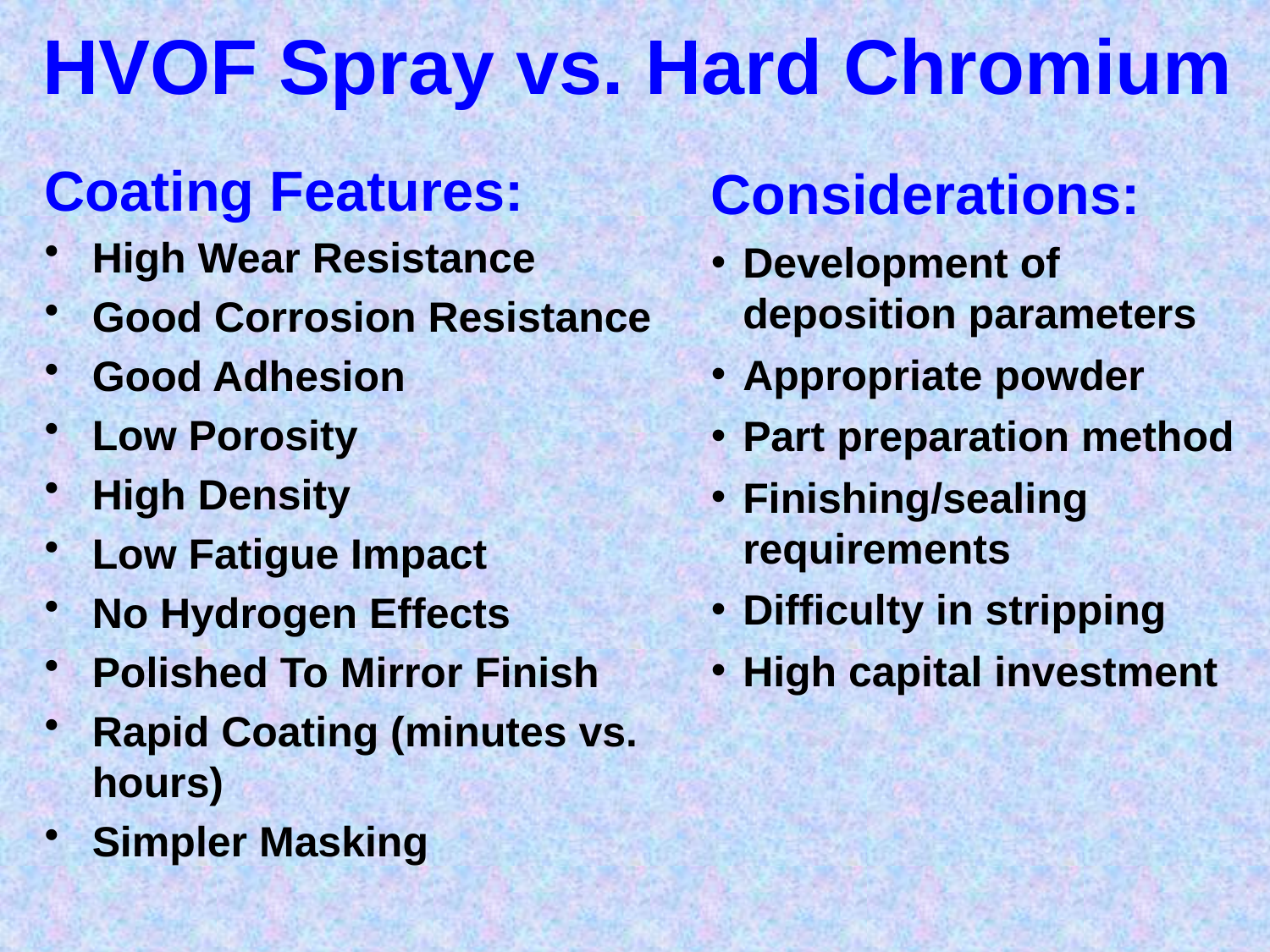

# HVOF Spray vs. Hard Chromium
Coating Features:
High Wear Resistance
Good Corrosion Resistance
Good Adhesion
Low Porosity
High Density
Low Fatigue Impact
No Hydrogen Effects
Polished To Mirror Finish
Rapid Coating (minutes vs. hours)
Simpler Masking
Considerations:
Development of deposition parameters
Appropriate powder
Part preparation method
Finishing/sealing requirements
Difficulty in stripping
High capital investment